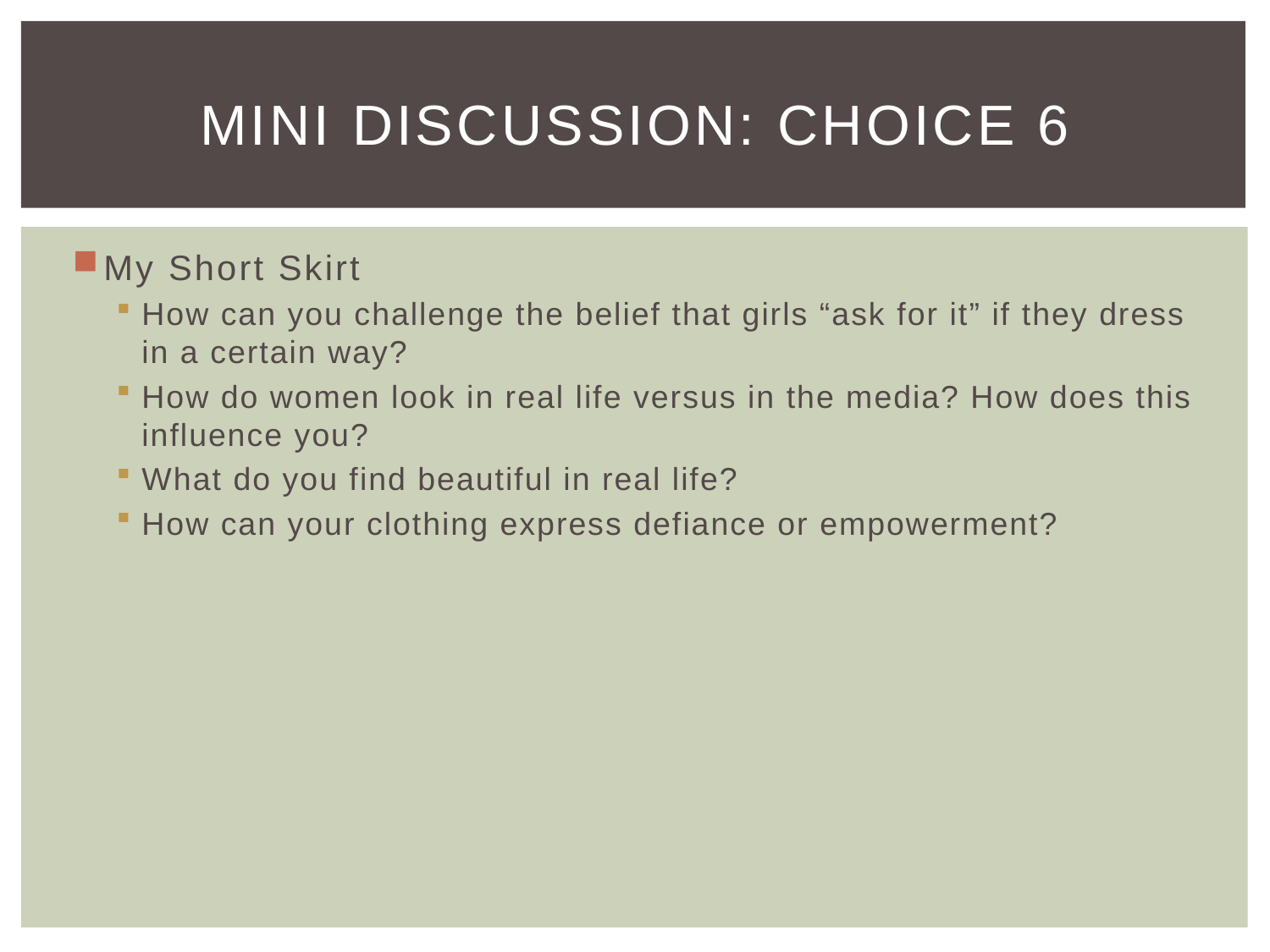

# Mini Discussion: Choice 6
My Short Skirt
How can you challenge the belief that girls “ask for it” if they dress in a certain way?
How do women look in real life versus in the media? How does this influence you?
What do you find beautiful in real life?
How can your clothing express defiance or empowerment?